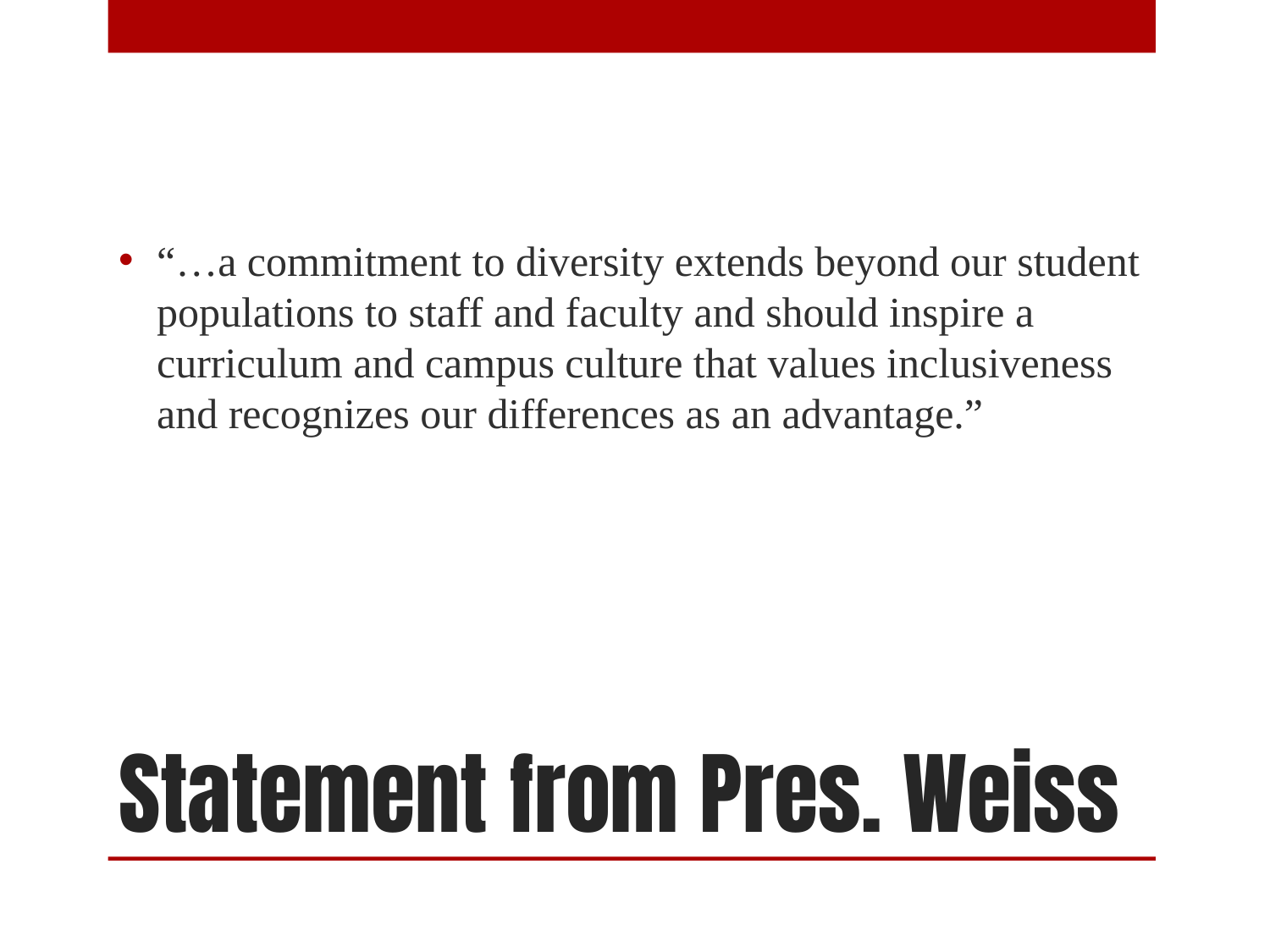

“…a commitment to diversity extends beyond our student populations to staff and faculty and should inspire a curriculum and campus culture that values inclusiveness and recognizes our differences as an advantage.”

# Statement from Pres. Weiss